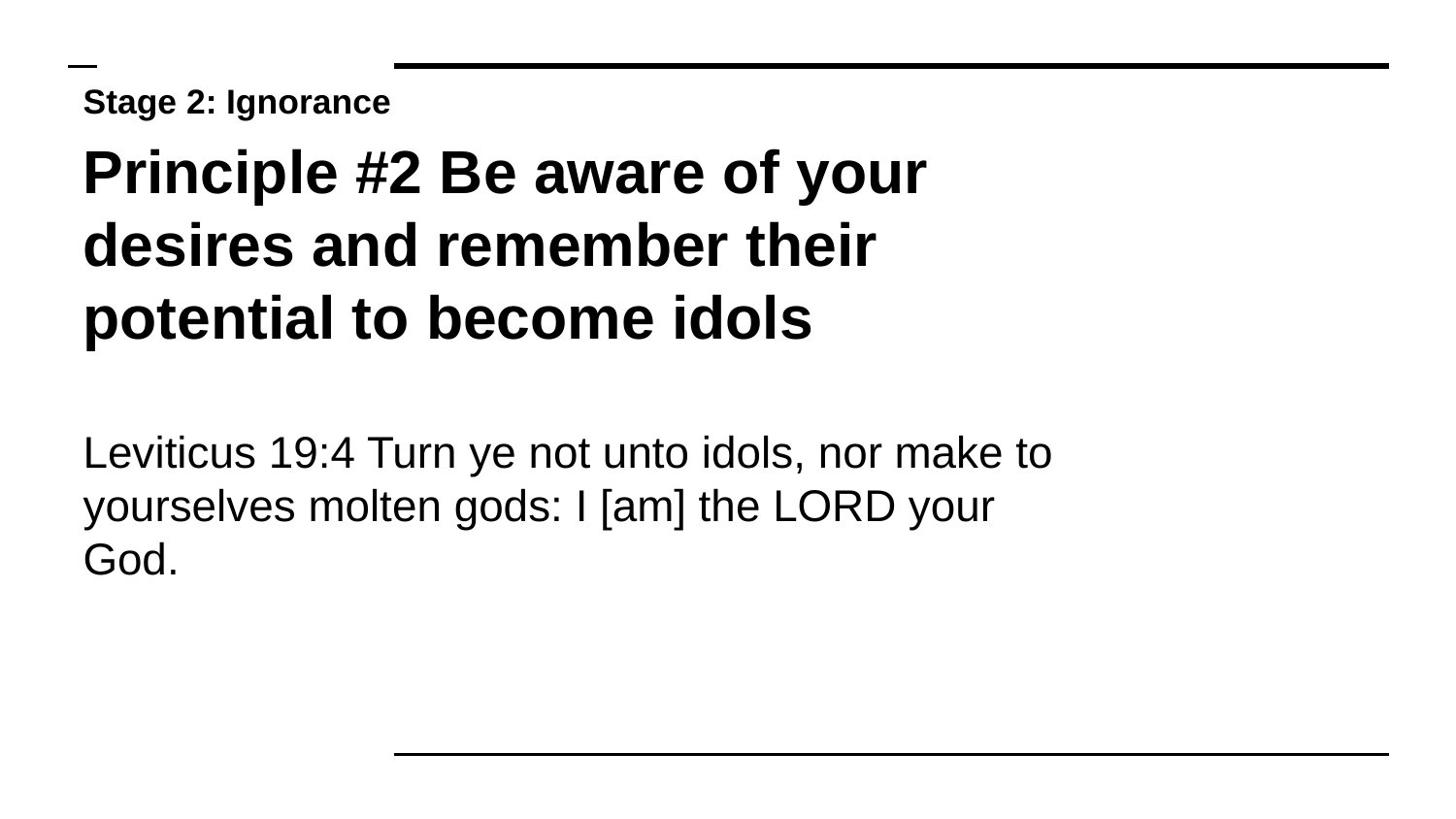

# Stage 2: Ignorance
Principle #2 Be aware of your desires and remember their potential to become idols

Leviticus 19:4 Turn ye not unto idols, nor make to yourselves molten gods: I [am] the LORD your God.